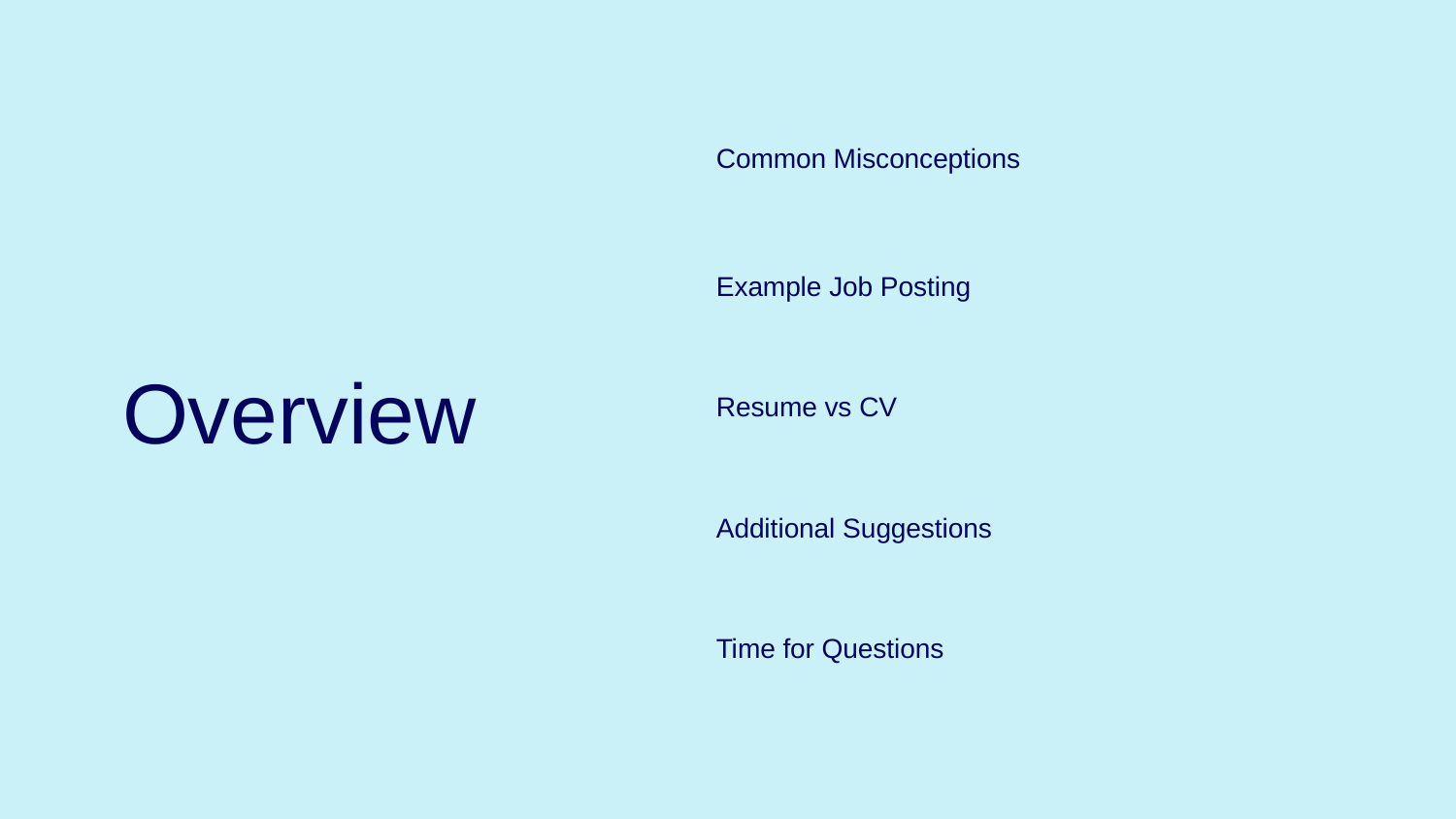

Common Misconceptions
Example Job Posting
# Overview
Resume vs CV
Additional Suggestions
Time for Questions